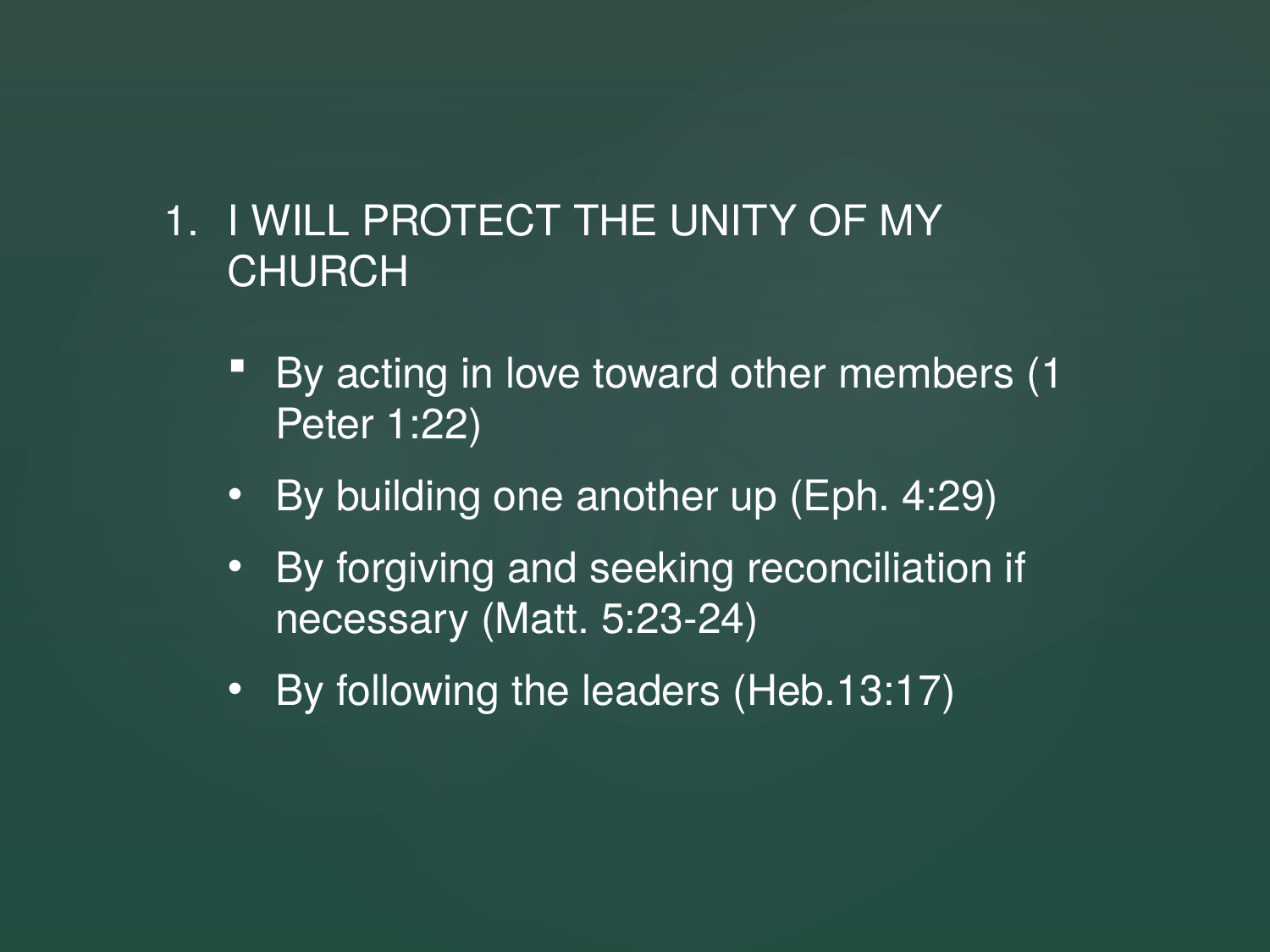

I WILL PROTECT THE UNITY OF MY CHURCH

By acting in love toward other members (1 Peter 1:22)
By building one another up (Eph. 4:29)
By forgiving and seeking reconciliation if necessary (Matt. 5:23-24)
By following the leaders (Heb.13:17)